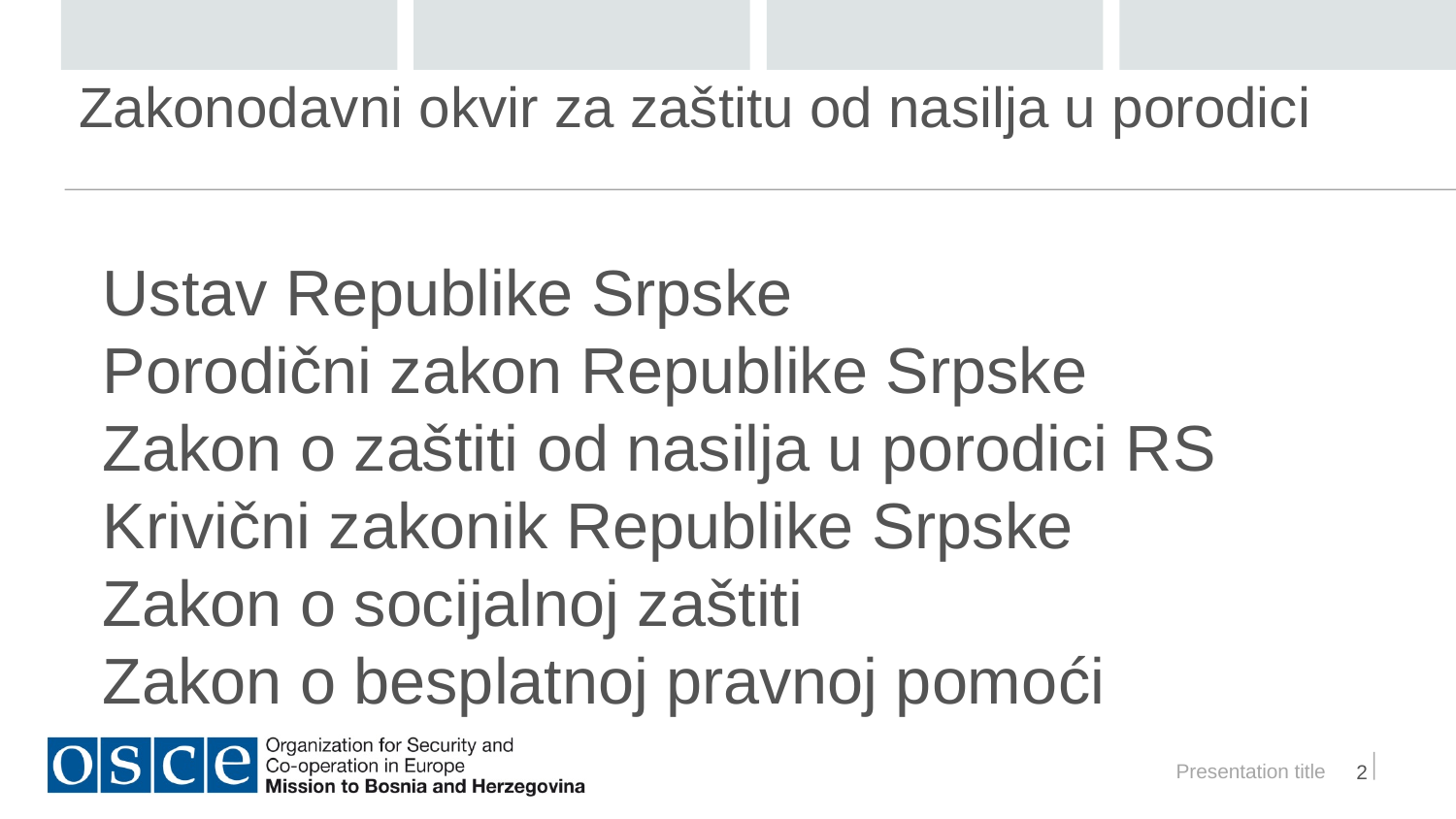

Zakonodavni okvir za zaštitu od nasilja u porodici
Ustav Republike Srpske
Porodični zakon Republike Srpske
Zakon o zaštiti od nasilja u porodici RS
Krivični zakonik Republike Srpske
Zakon o socijalnoj zaštiti
Zakon o besplatnoj pravnoj pomoći